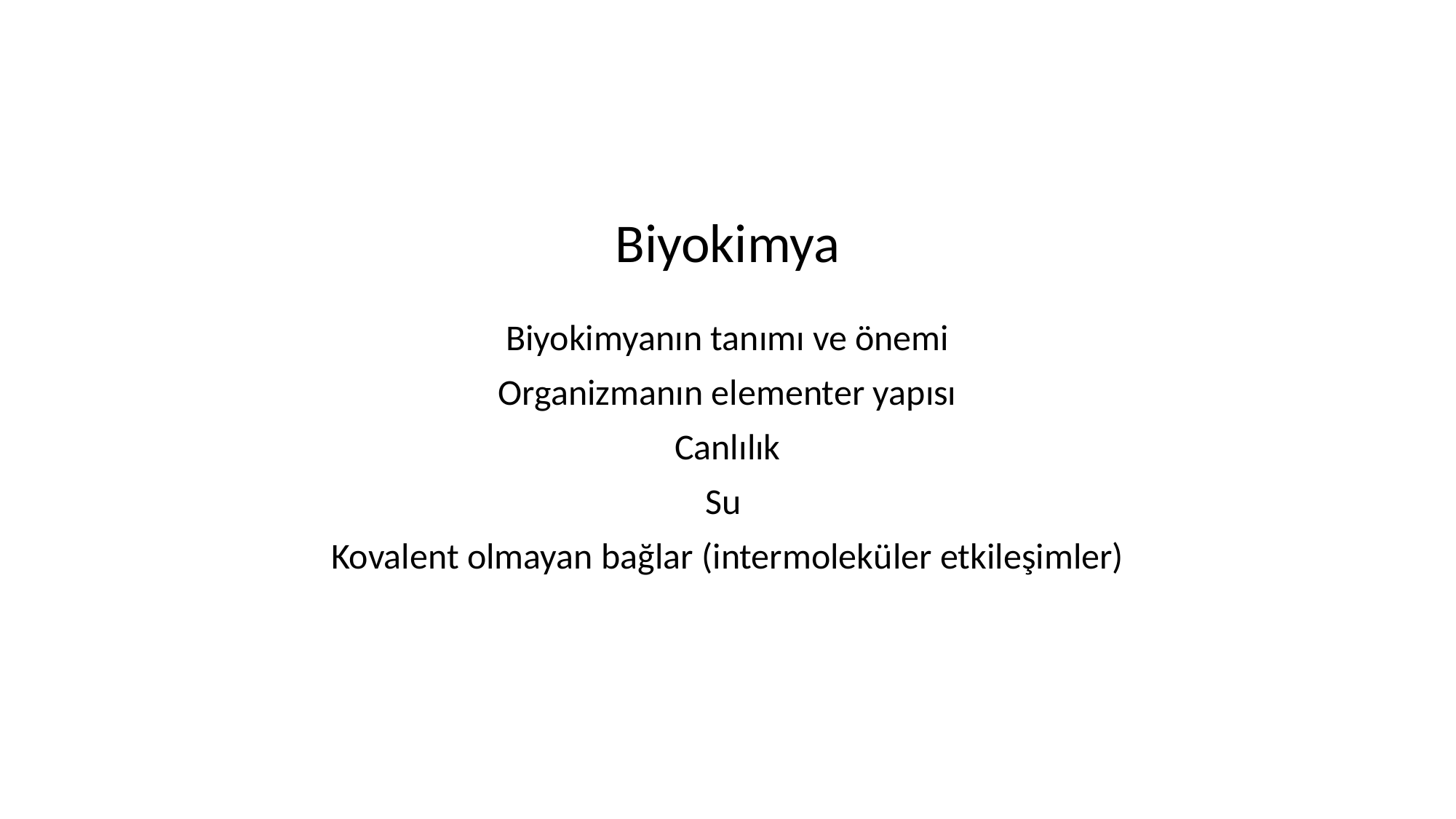

# Biyokimya
Biyokimyanın tanımı ve önemi
Organizmanın elementer yapısı
Canlılık
Su
Kovalent olmayan bağlar (intermoleküler etkileşimler)